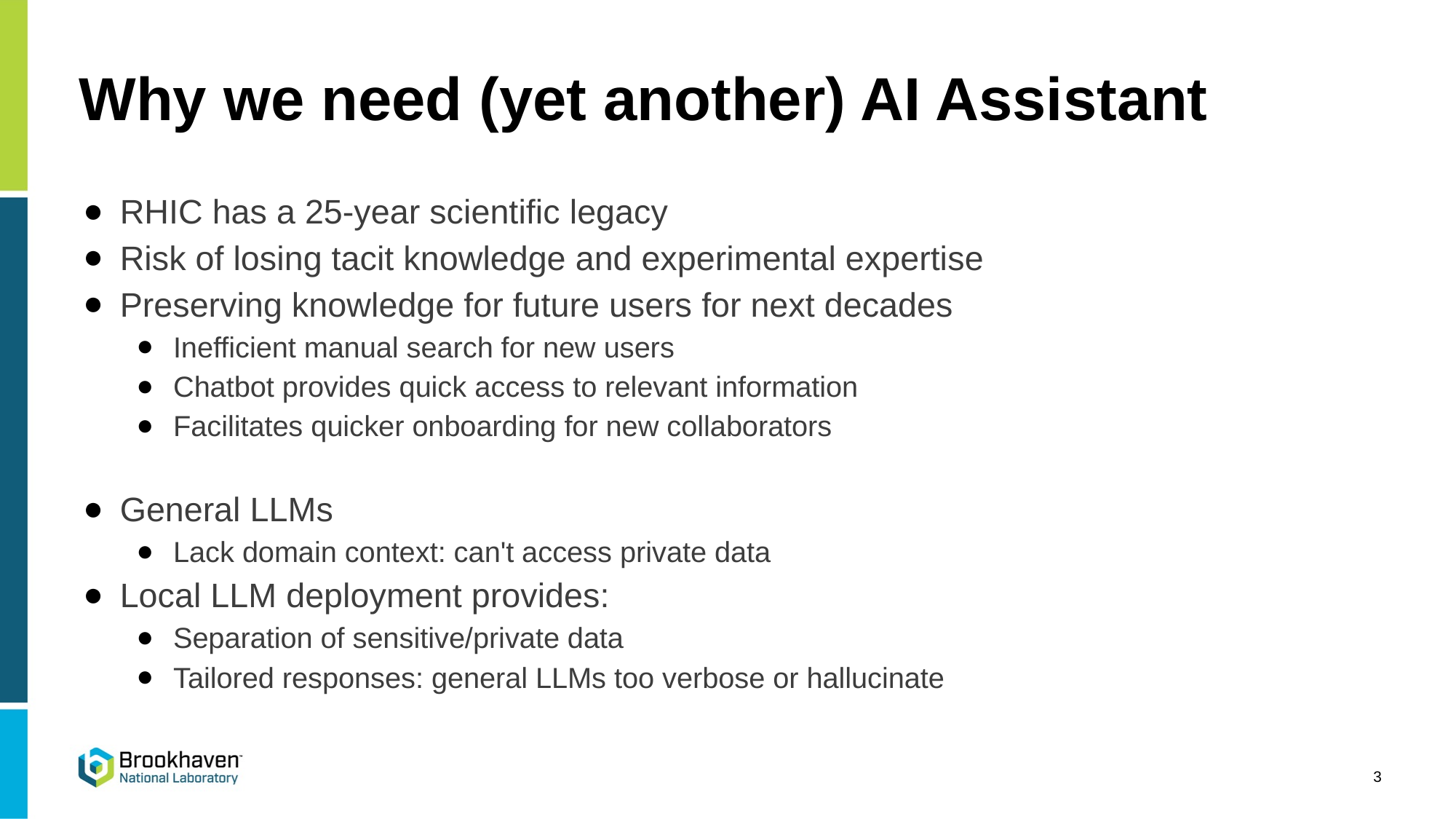

# Why we need (yet another) AI Assistant
RHIC has a 25-year scientific legacy
Risk of losing tacit knowledge and experimental expertise
Preserving knowledge for future users for next decades
Inefficient manual search for new users
Chatbot provides quick access to relevant information
Facilitates quicker onboarding for new collaborators
General LLMs
Lack domain context: can't access private data
Local LLM deployment provides:
Separation of sensitive/private data
Tailored responses: general LLMs too verbose or hallucinate
3